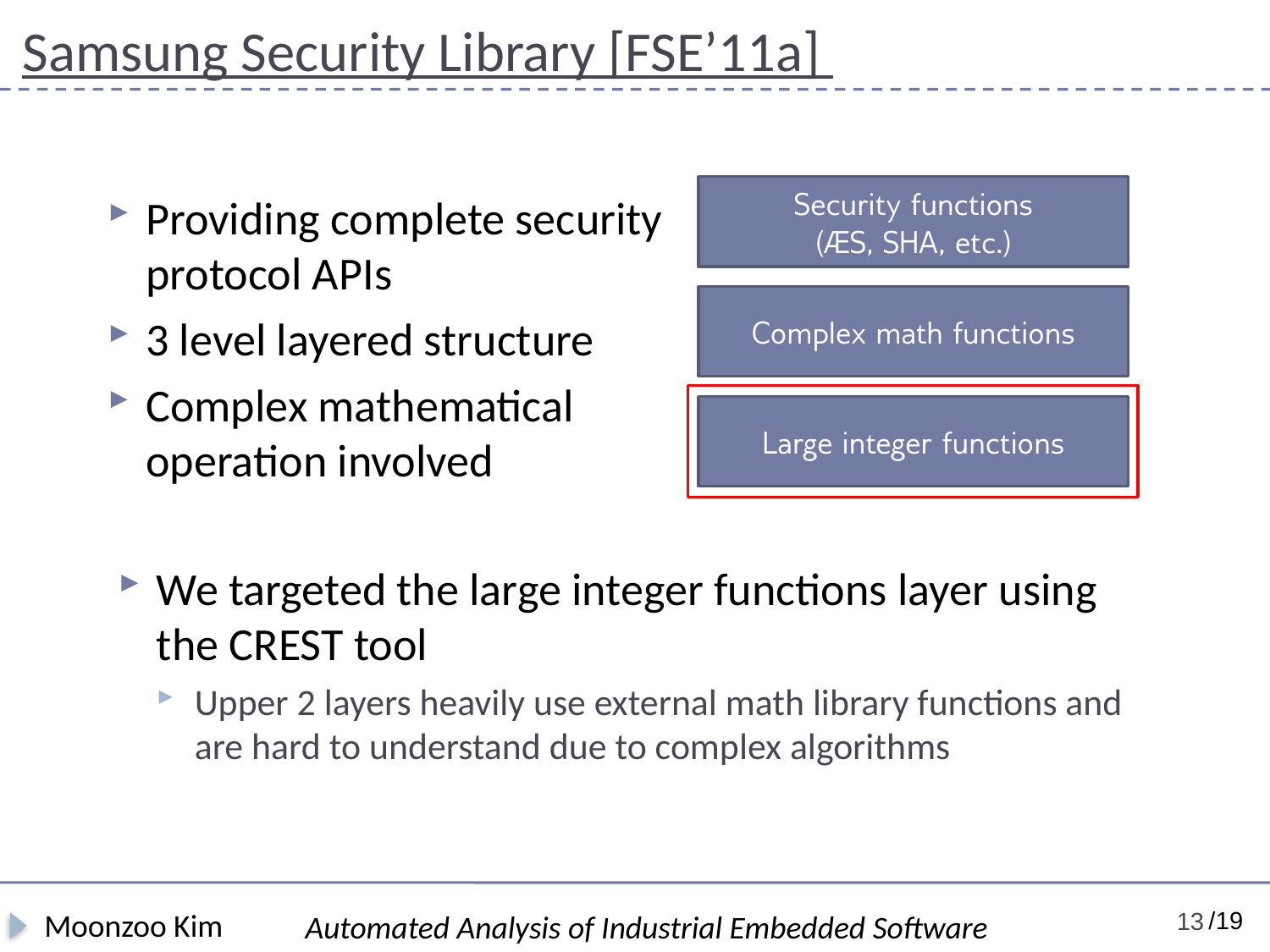

# Samsung Security Library [FSE’11a]
Security functions
(AES, SHA, etc.)
Complex math functions
Large integer functions

Providing complete security protocol APIs
3 level layered structure
Complex mathematical operation involved

We targeted the large integer functions layer using the CREST tool
Upper 2 layers heavily use external math library functions and are hard to understand due to complex algorithms

Moonzoo Kim
13
Automated Analysis of Industrial Embedded Software